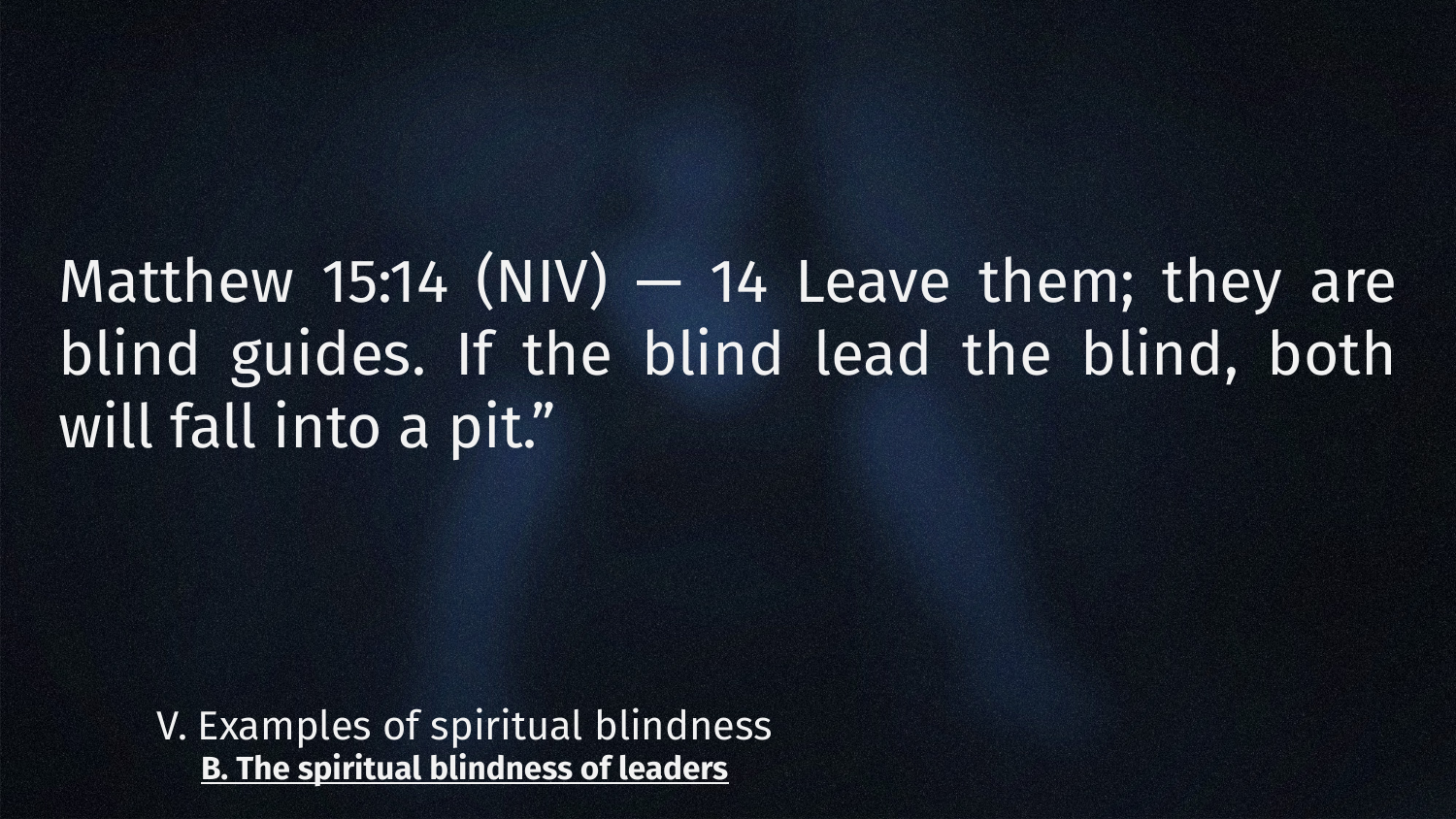

Matthew 15:14 (NIV) — 14 Leave them; they are blind guides. If the blind lead the blind, both will fall into a pit.”
# V. Examples of spiritual blindness B. The spiritual blindness of leaders